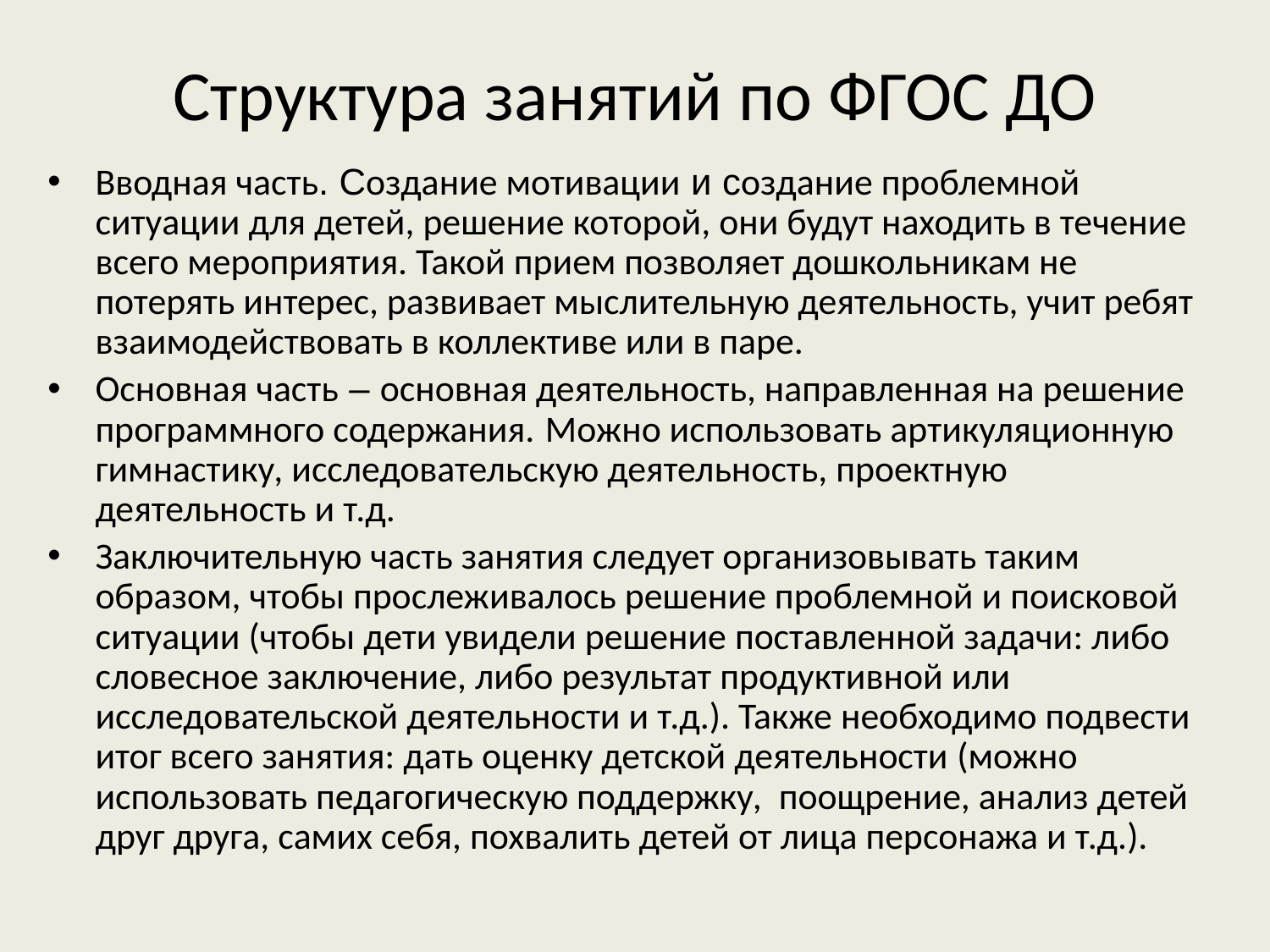

# Структура занятий по ФГОС ДО
Вводная часть. Создание мотивации и создание проблемной ситуации для детей, решение которой, они будут находить в течение всего мероприятия. Такой прием позволяет дошкольникам не потерять интерес, развивает мыслительную деятельность, учит ребят взаимодействовать в коллективе или в паре.
Основная часть – основная деятельность, направленная на решение программного содержания. Можно использовать артикуляционную гимнастику, исследовательскую деятельность, проектную деятельность и т.д.
Заключительную часть занятия следует организовывать таким образом, чтобы прослеживалось решение проблемной и поисковой ситуации (чтобы дети увидели решение поставленной задачи: либо словесное заключение, либо результат продуктивной или исследовательской деятельности и т.д.). Также необходимо подвести итог всего занятия: дать оценку детской деятельности (можно использовать педагогическую поддержку,  поощрение, анализ детей друг друга, самих себя, похвалить детей от лица персонажа и т.д.).